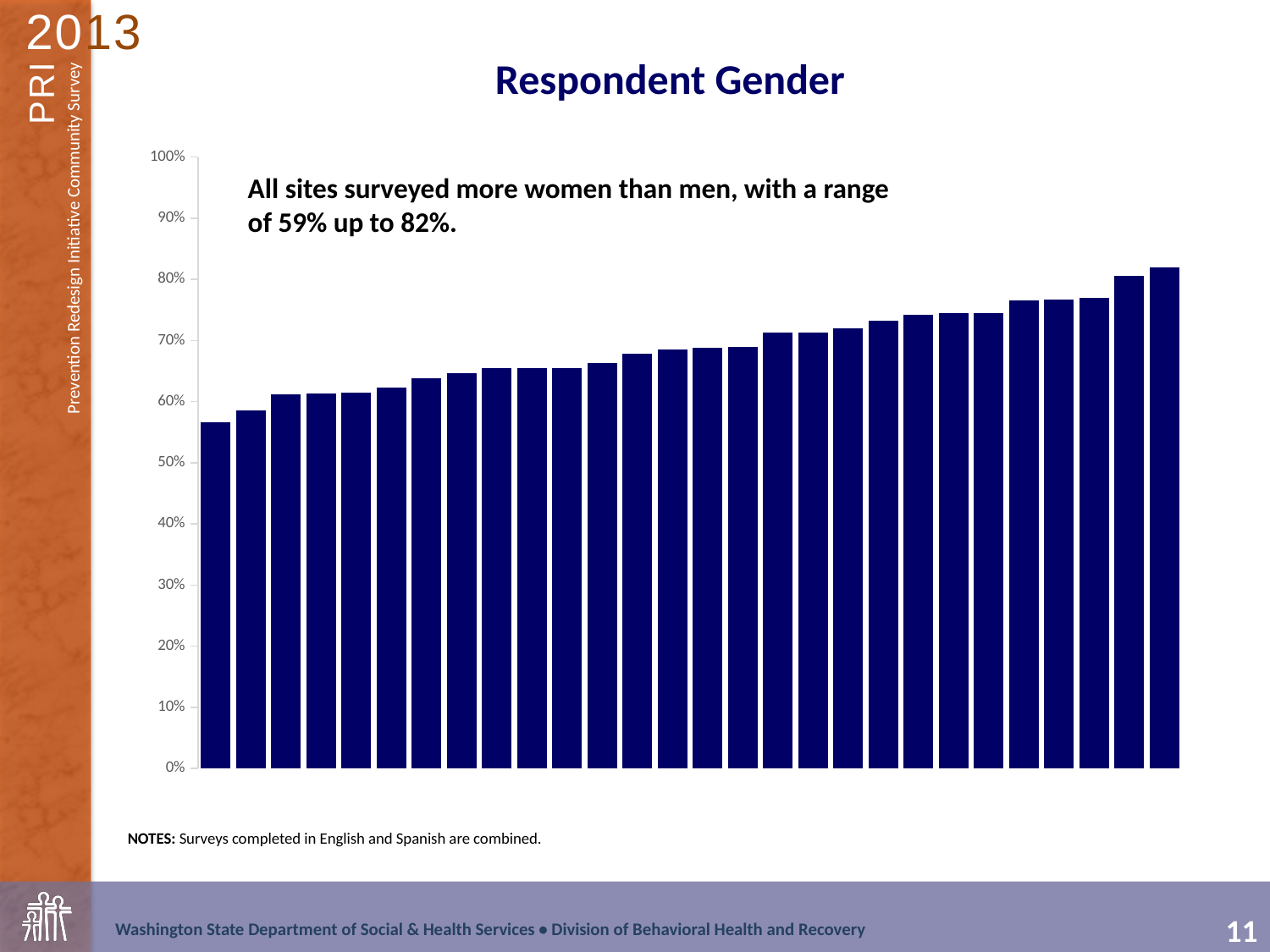

Respondent Gender

### Chart

| Category | Sample Size |
|---|---|
| SE Seattle | 0.5661538 |
| Bellingham | 0.5852273 |
| Ferndale | 0.611465 |
| Pasco | 0.6133333 |
| Reardon | 0.6141304 |
| Othello | 0.6235294 |
| Sunnyside | 0.6376554 |
| Port Townsend | 0.6461538 |
| Darrington | 0.6542056 |
| White Swan | 0.6542056 |
| North Central Spokane | 0.6543624 |
| Stevenson | 0.6629834 |
| Orting | 0.6777778 |
| Tekoa | 0.6857143 |
| Moses Lake | 0.6882022 |
| Franklin Pierce | 0.690027 |
| Cle Elum | 0.7125749 |
| Clarkston | 0.7133758 |
| Oak Harbor | 0.7201365 |
| Marysville | 0.7329193 |
| Ocean Beach | 0.7419355 |
| Bremerton | 0.744186 |
| Castle Rock | 0.7448276 |
| Tenino | 0.7651007 |
| Rainier | 0.7671233 |
| Dayton | 0.7703704 |
| Wenatchee | 0.8055556 |
| Forks | 0.82 |
All sites surveyed more women than men, with a range of 59% up to 82%.
NOTES: Surveys completed in English and Spanish are combined.